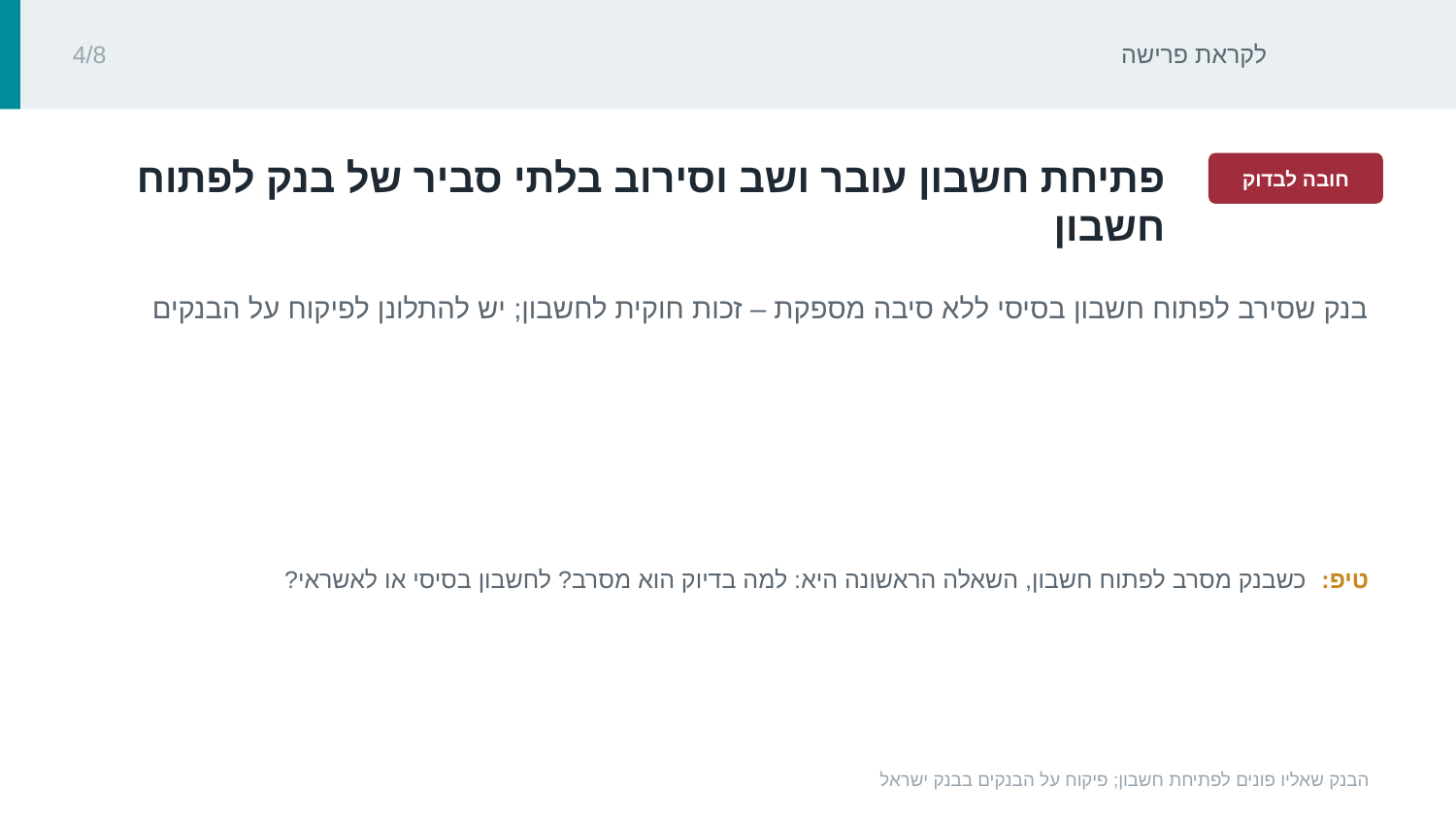

לקראת פרישה
4/8
‏פתיחת חשבון עובר ושב וסירוב בלתי סביר של בנק לפתוח חשבון‏
חובה לבדוק
‏בנק שסירב לפתוח חשבון בסיסי ללא סיבה מספקת – זכות חוקית לחשבון; יש להתלונן לפיקוח על הבנקים‏
טיפ:  ‏כשבנק מסרב לפתוח חשבון, השאלה הראשונה היא: למה בדיוק הוא מסרב? לחשבון בסיסי או לאשראי?‏
הבנק שאליו פונים לפתיחת חשבון; פיקוח על הבנקים בבנק ישראל